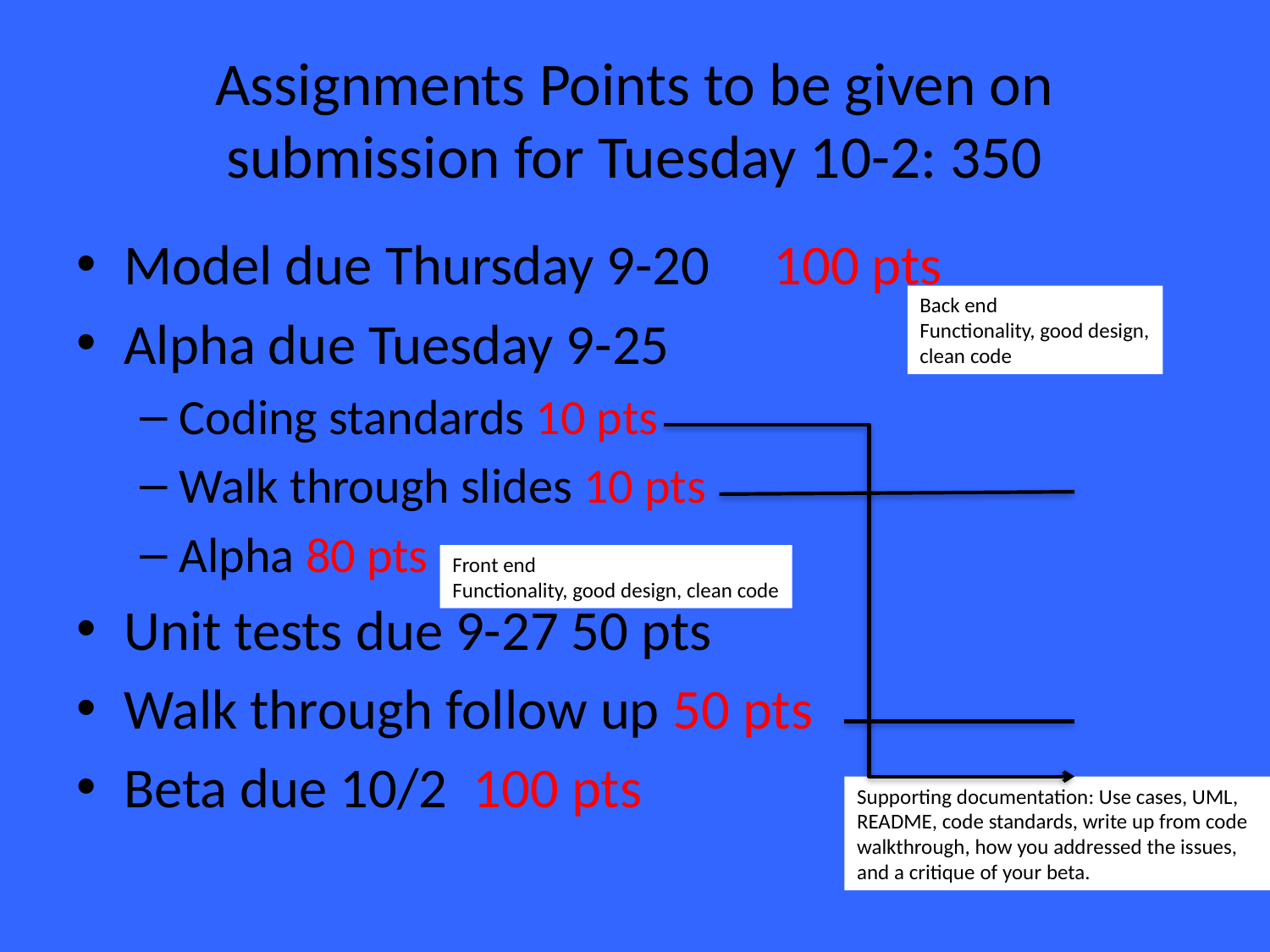

# Assignments Points to be given on submission for Tuesday 10-2: 350
Model due Thursday 9-20     100 pts
Alpha due Tuesday 9-25
Coding standards 10 pts
Walk through slides 10 pts
Alpha 80 pts
Unit tests due 9-27 50 pts
Walk through follow up 50 pts
Beta due 10/2  100 pts

Back end
Functionality, good design,
clean code
Front end
Functionality, good design, clean code
Supporting documentation: Use cases, UML, README, code standards, write up from code walkthrough, how you addressed the issues, and a critique of your beta.